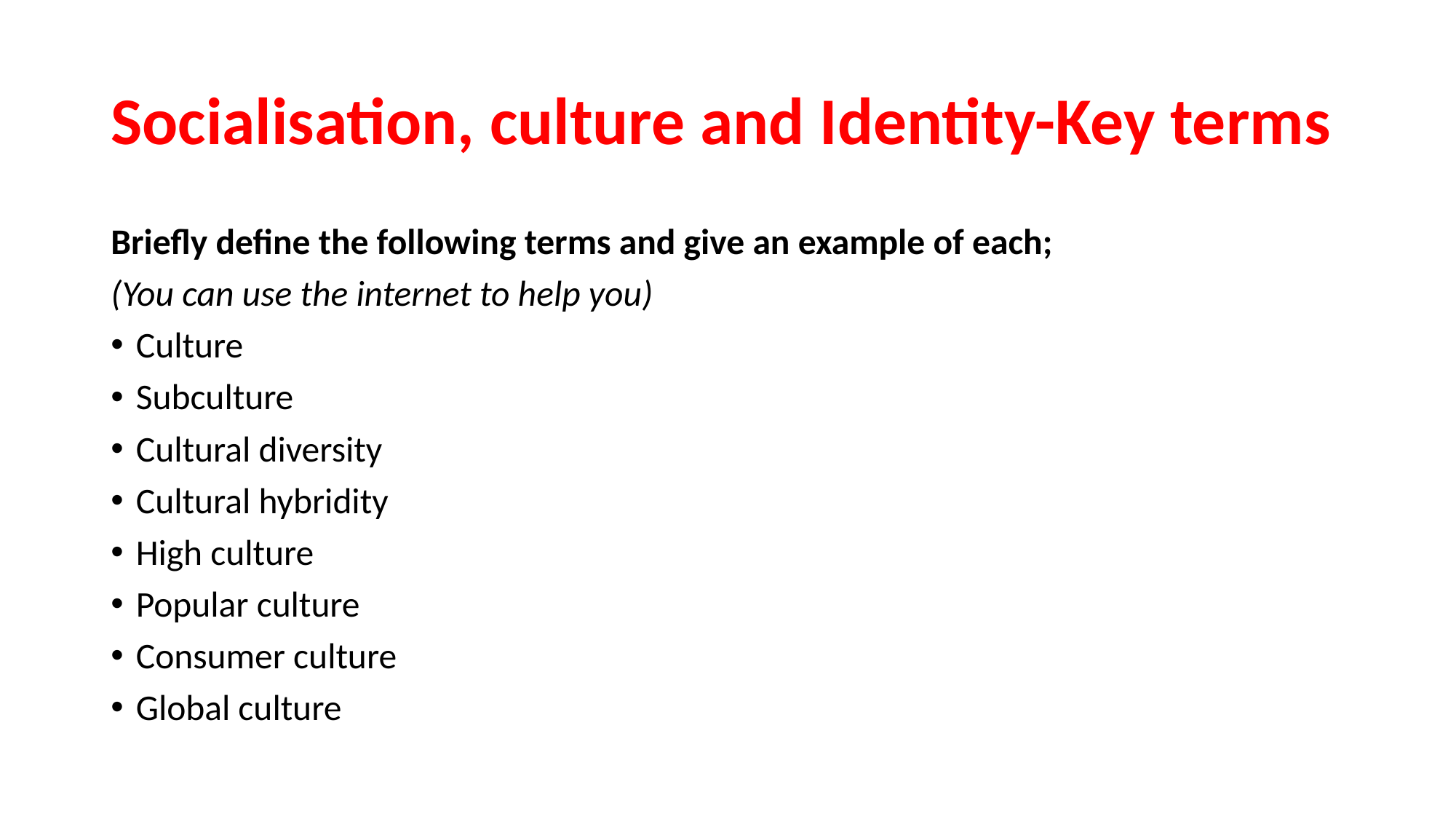

# Socialisation, culture and Identity-Key terms
Briefly define the following terms and give an example of each;
(You can use the internet to help you)
Culture
Subculture
Cultural diversity
Cultural hybridity
High culture
Popular culture
Consumer culture
Global culture